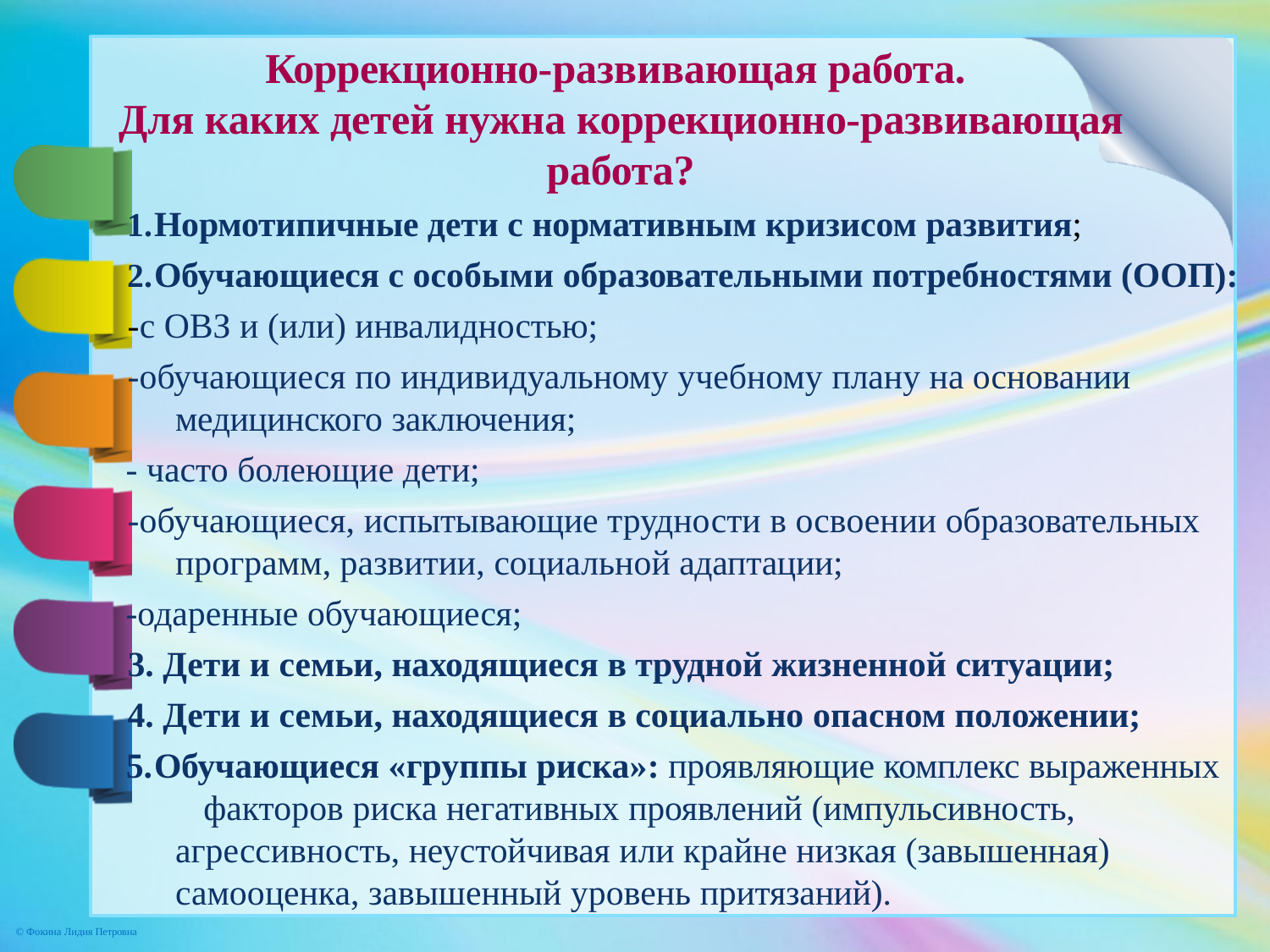

# Коррекционно-развивающая работа.
Для каких детей нужна коррекционно-развивающая работа?
Нормотипичные дети с нормативным кризисом развития;
Обучающиеся с особыми образовательными потребностями (ООП):
-с ОВЗ и (или) инвалидностью;
-обучающиеся по индивидуальному учебному плану на основании медицинского заключения;
- часто болеющие дети;
-обучающиеся, испытывающие трудности в освоении образовательных программ, развитии, социальной адаптации;
-одаренные обучающиеся;
Дети и семьи, находящиеся в трудной жизненной ситуации;
Дети и семьи, находящиеся в социально опасном положении;
Обучающиеся «группы риска»: проявляющие комплекс выраженных 	факторов риска негативных проявлений (импульсивность,
агрессивность, неустойчивая или крайне низкая (завышенная)
самооценка, завышенный уровень притязаний).
© Фокина Лидия Петровна